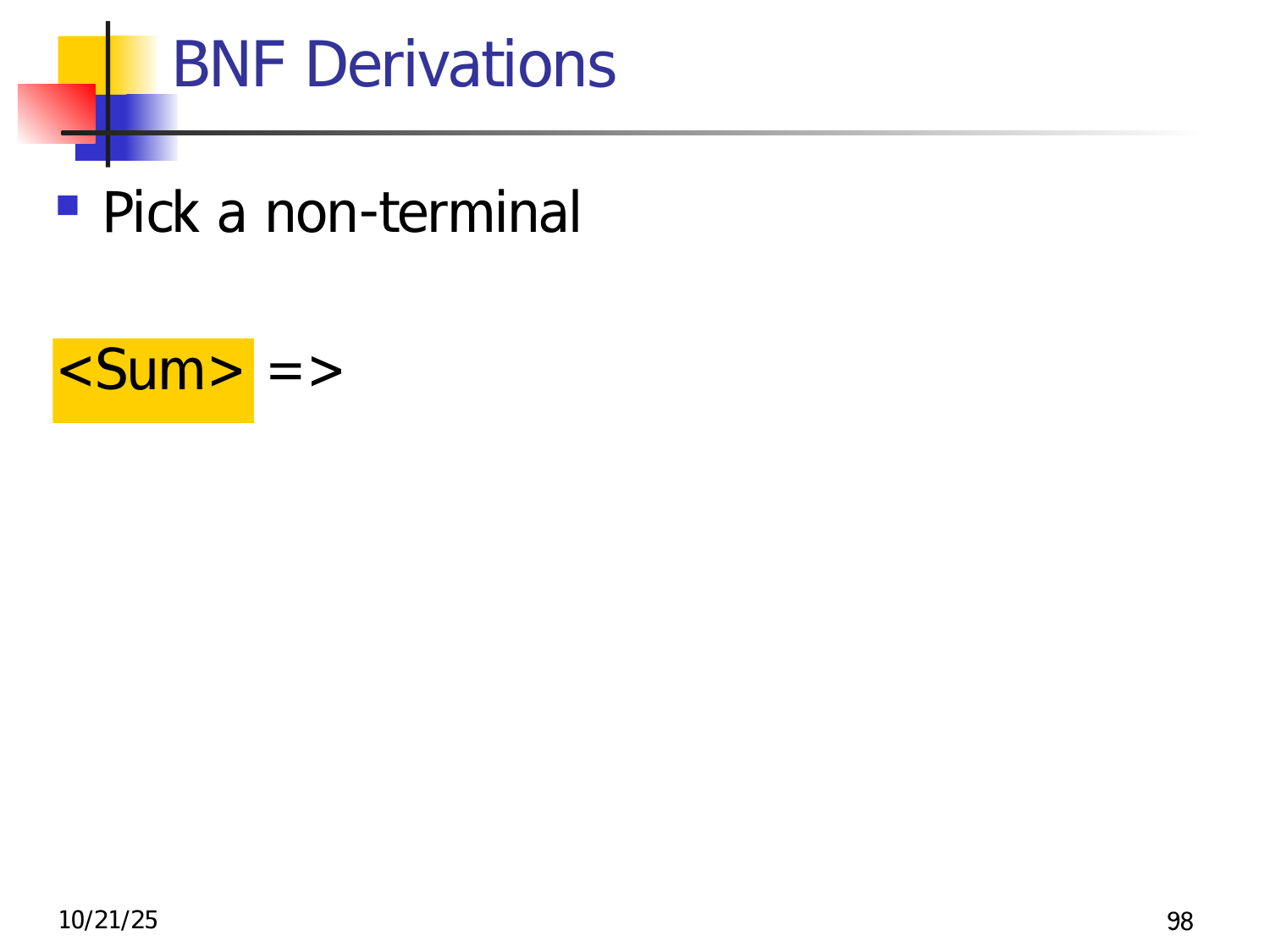

# BNF Derivations
Pick a non-terminal

<Sum> =>

10/21/25
98